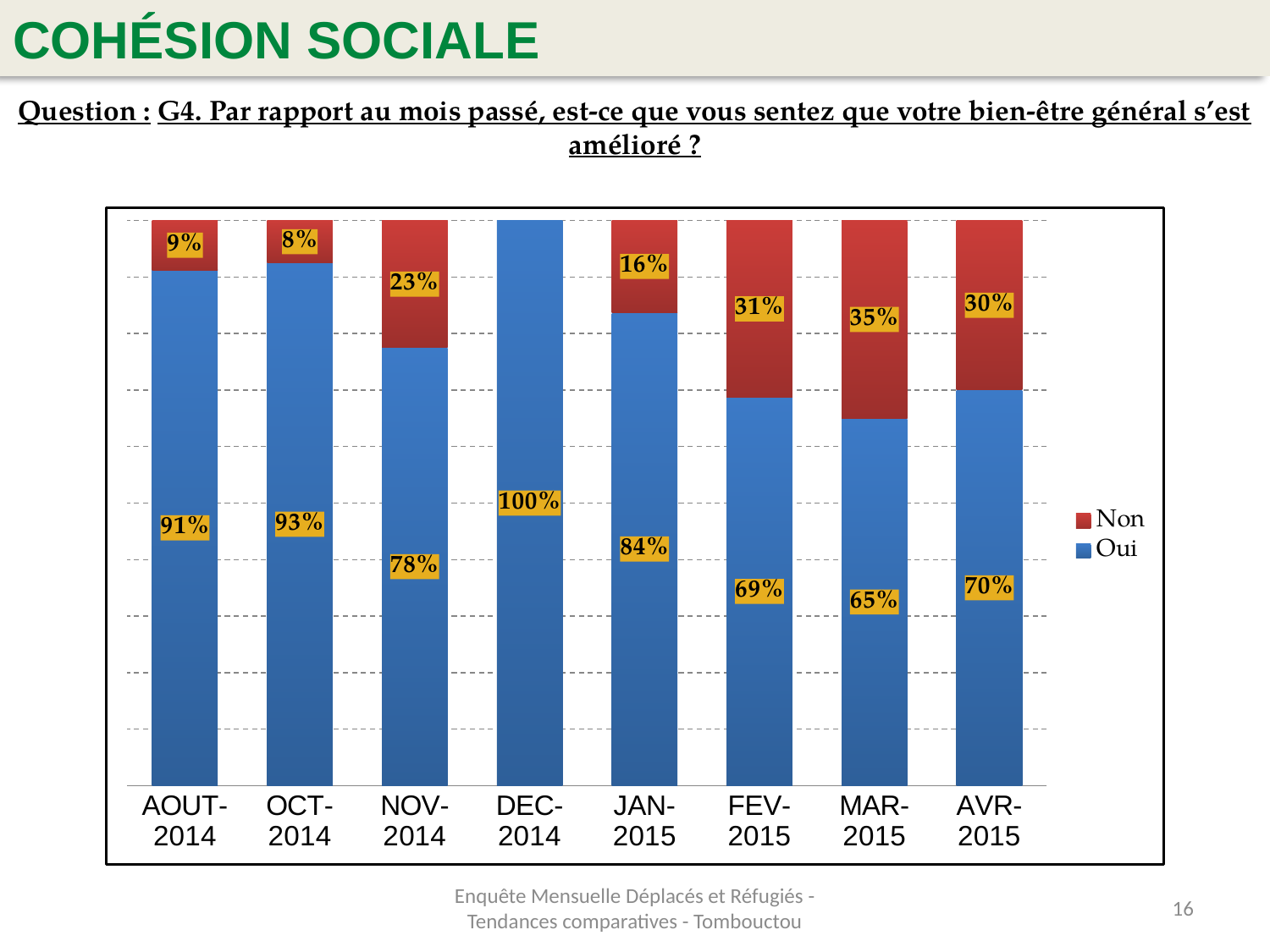

COHÉSION SOCIALE
Question : G4. Par rapport au mois passé, est-ce que vous sentez que votre bien-être général s’est amélioré ?

### Chart

| Category | Oui | Non |
|---|---|---|
| AOUT-2014 | 0.9125 | 0.08750000000000001 |
| OCT-2014 | 0.925 | 0.07500000000000001 |
| NOV-2014 | 0.7750000000000002 | 0.225 |
| DEC-2014 | 1.0 | 0.0 |
| JAN-2015 | 0.8375 | 0.1625 |
| FEV-2015 | 0.6875 | 0.3125000000000001 |
| MAR-2015 | 0.6500000000000002 | 0.3500000000000001 |
| AVR-2015 | 0.7000000000000002 | 0.3000000000000001 |
Enquête Mensuelle Déplacés et Réfugiés - Tendances comparatives - Tombouctou
16